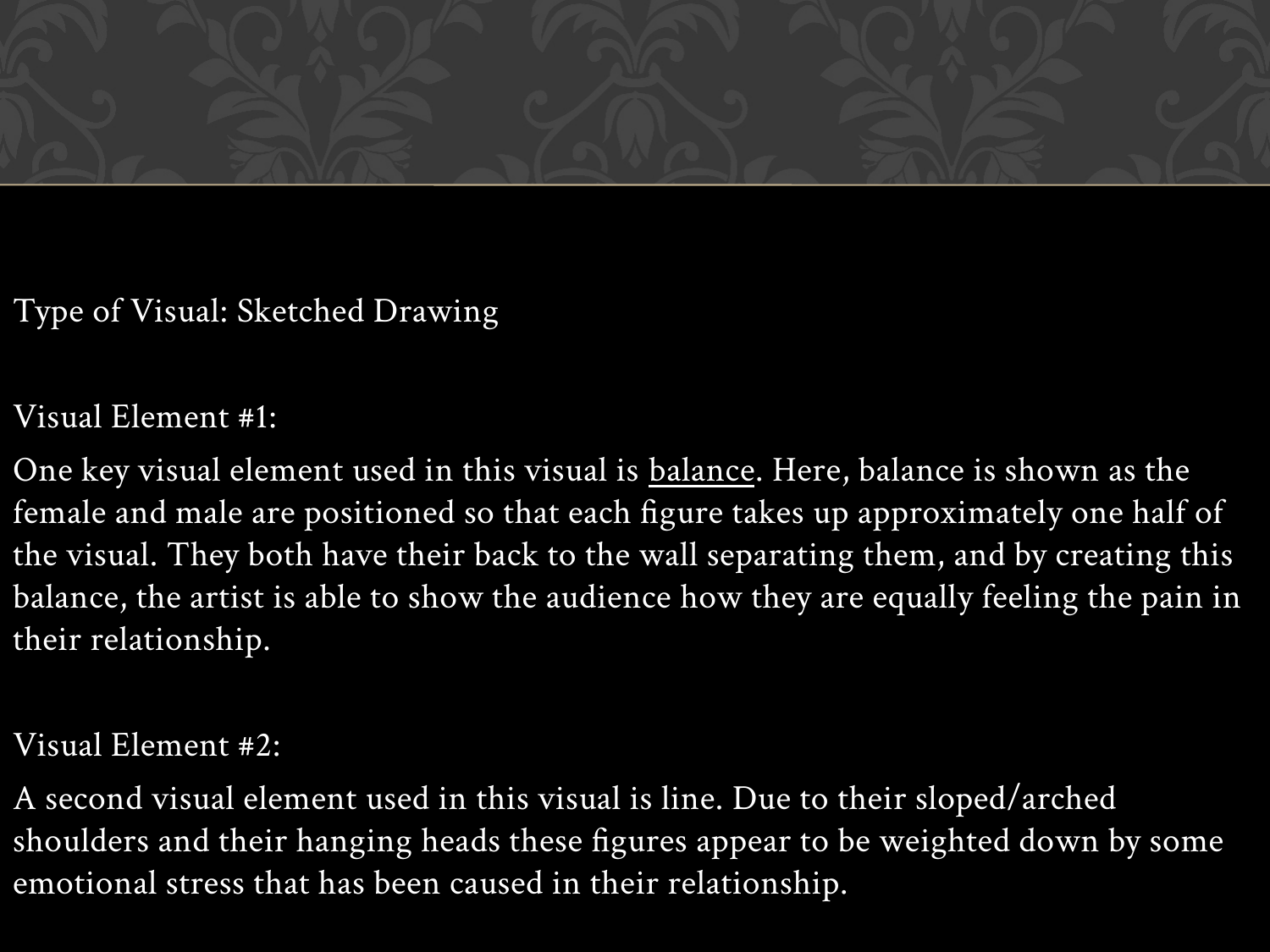

#
Type of Visual: Sketched Drawing

Visual Element #1:
One key visual element used in this visual is balance. Here, balance is shown as the female and male are positioned so that each figure takes up approximately one half of the visual. They both have their back to the wall separating them, and by creating this balance, the artist is able to show the audience how they are equally feeling the pain in their relationship.

Visual Element #2:
A second visual element used in this visual is line. Due to their sloped/arched shoulders and their hanging heads these figures appear to be weighted down by some emotional stress that has been caused in their relationship.